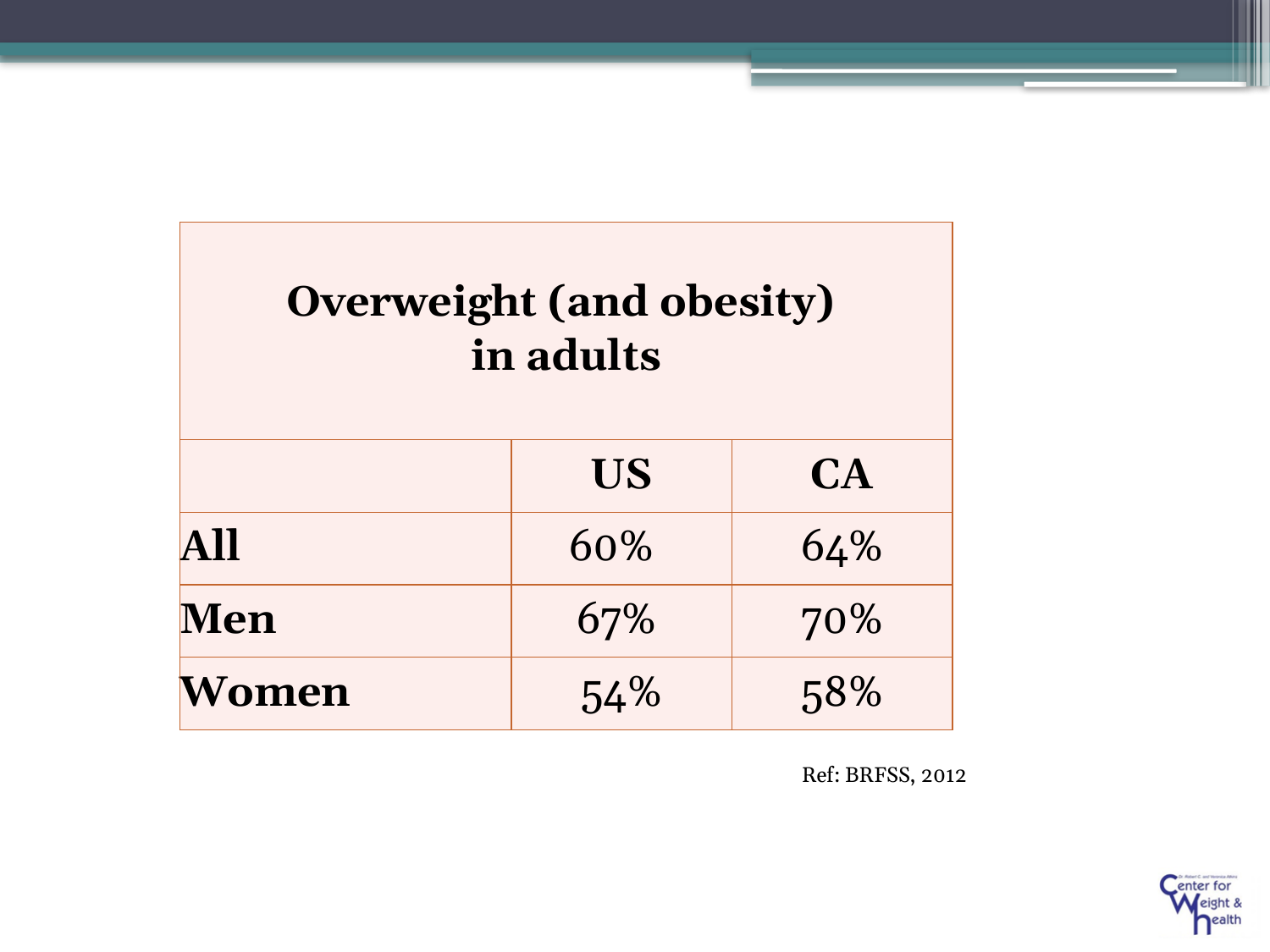

| Overweight (and obesity) in adults |  |  |
| --- | --- | --- |
|  | US | CA |
| All | 60% | 64% |
| Men | 67% | 70% |
| Women | 54% | 58% |
Ref: BRFSS, 2012